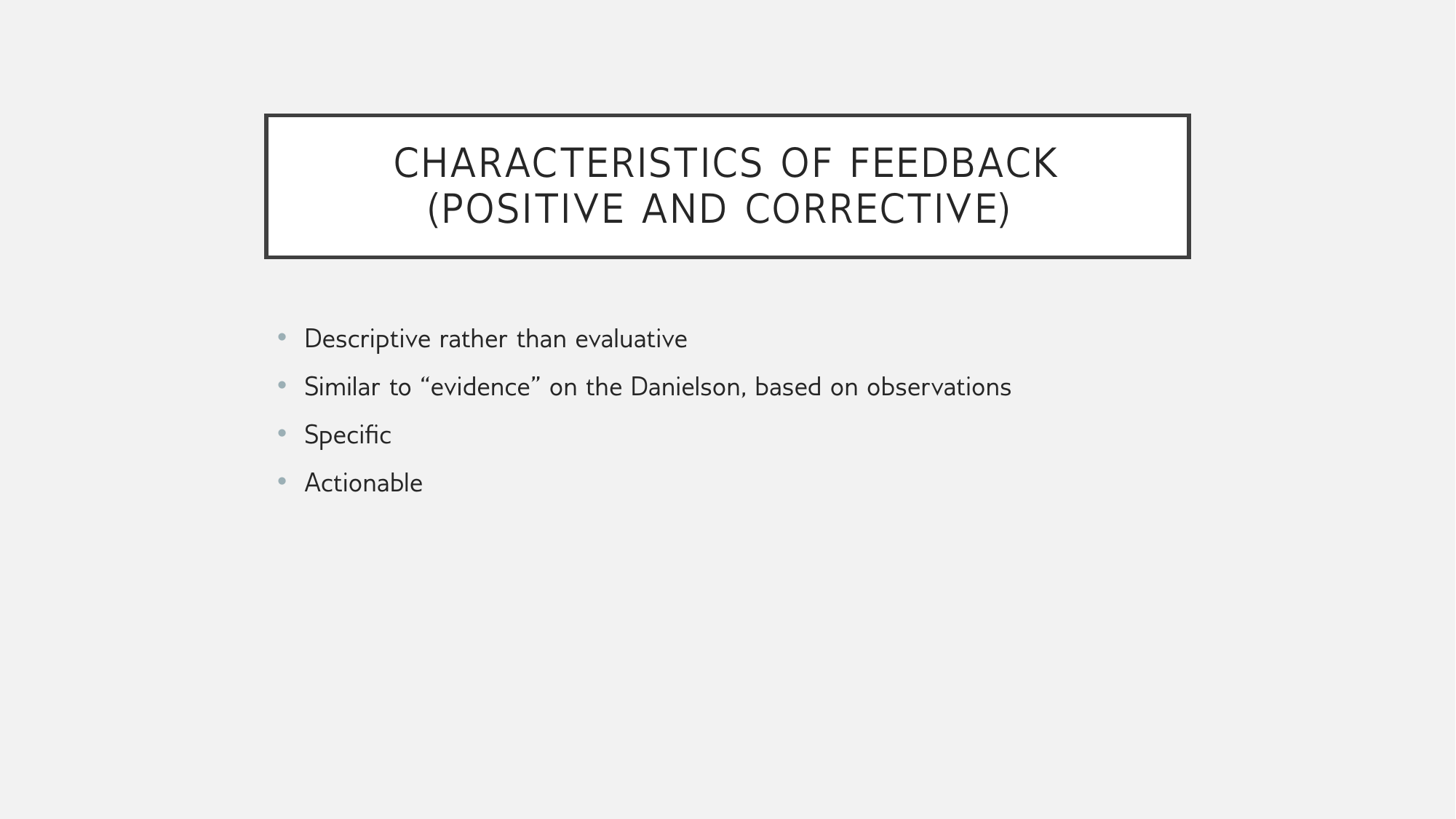

# Characteristics of feedback (Positive AND corrective)
Descriptive rather than evaluative
Similar to “evidence” on the Danielson, based on observations
Specific
Actionable